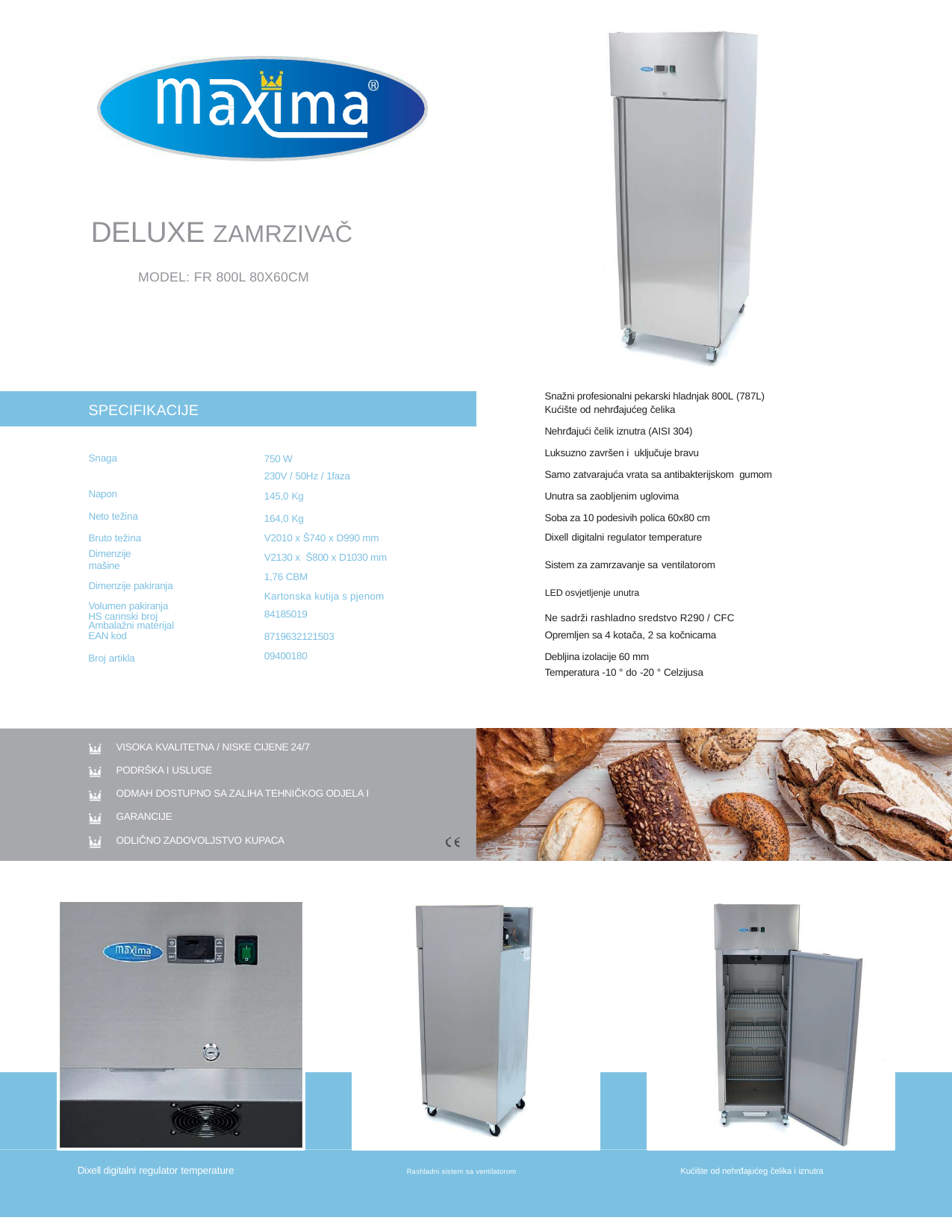

DELUXE ZAMRZIVAČ
MODEL: FR 800L 80X60CM

Snažni profesionalni pekarski hladnjak 800L (787L)
Kućište od nehrđajućeg čelika
Nehrđajući čelik iznutra (AISI 304)
Luksuzno završen i  uključuje bravu
Samo zatvarajuća vrata sa antibakterijskom  gumom
Unutra sa zaobljenim uglovima

SPECIFIKACIJE
Snaga  Napon
Neto težina  Bruto težina
Dimenzije mašine
Dimenzije pakiranja  Volumen pakiranja  Ambalažni materijal
750 W
230V / 50Hz / 1faza
145,0 Kg
164,0 Kg
V2010 x Š740 x D990 mm
V2130 x  Š800 x D1030 mm
1,76 CBM
Kartonska kutija s pjenom
Soba za 10 podesivih polica 60x80 cm
Dixell digitalni regulator temperature
Sistem za zamrzavanje sa ventilatorom
LED osvjetljenje unutra
| HS carinski broj | 84185019 | Ne sadrži rashladno sredstvo R290 / CFC |
| --- | --- | --- |
| EAN kod | 8719632121503 | Opremljen sa 4 kotača, 2 sa kočnicama |
| Broj artikla | 09400180 | Debljina izolacije 60 mm Temperatura -10 ° do -20 ° Celzijusa |
|  |  |  |

VISOKA KVALITETNA / NISKE CIJENE 24/7
PODRŠKA I USLUGE
ODMAH DOSTUPNO SA ZALIHA TEHNIČKOG ODJELA I  GARANCIJE

ODLIČNO ZADOVOLJSTVO KUPACA

Dixell digitalni regulator temperature
Kućište od nehrđajućeg čelika i iznutra
Rashladni sistem sa ventilatorom